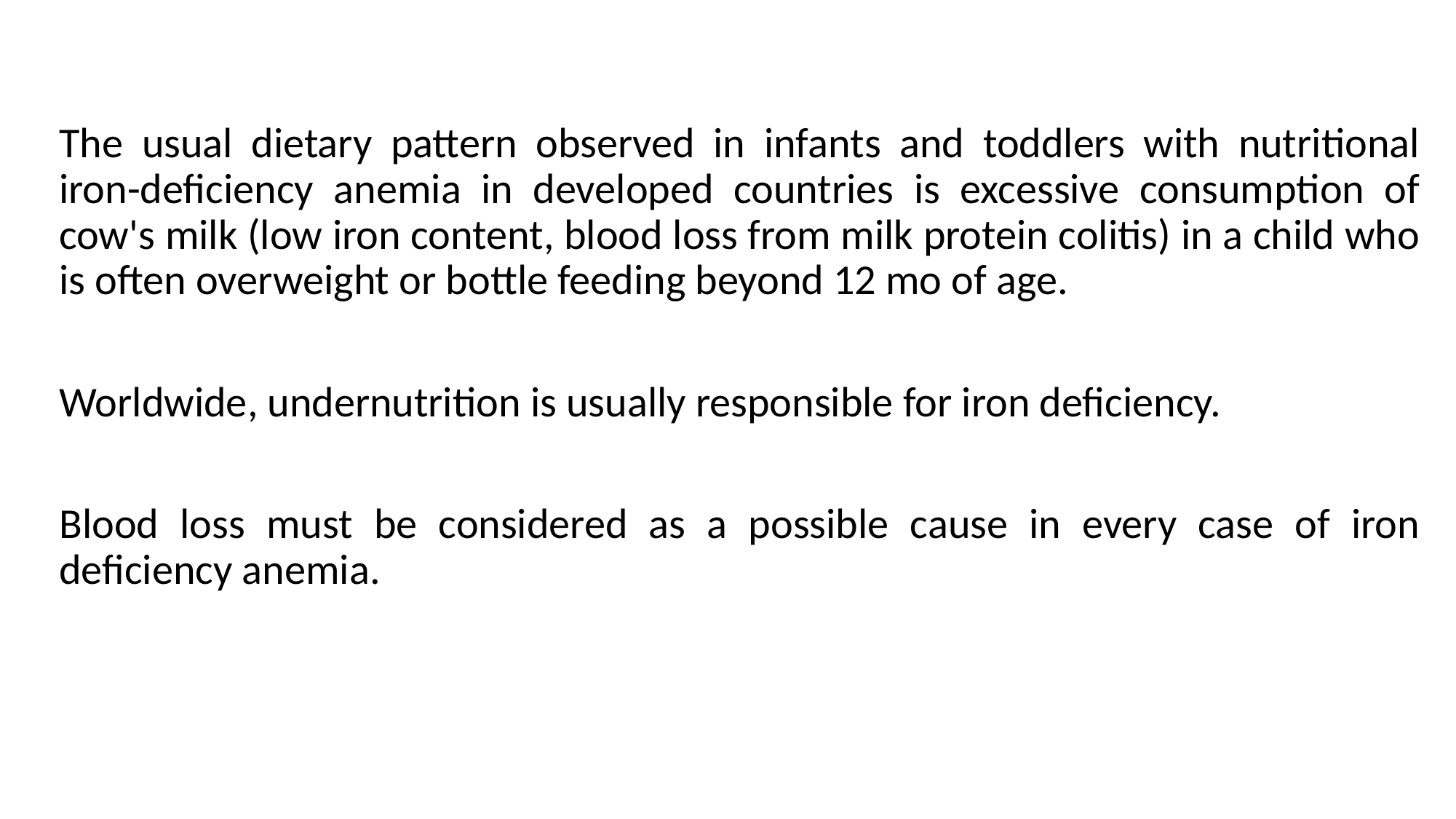

The usual dietary pattern observed in infants and toddlers with nutritional iron-deficiency anemia in developed countries is excessive consumption of cow's milk (low iron content, blood loss from milk protein colitis) in a child who is often overweight or bottle feeding beyond 12 mo of age.

Worldwide, undernutrition is usually responsible for iron deficiency.

Blood loss must be considered as a possible cause in every case of iron deficiency anemia.